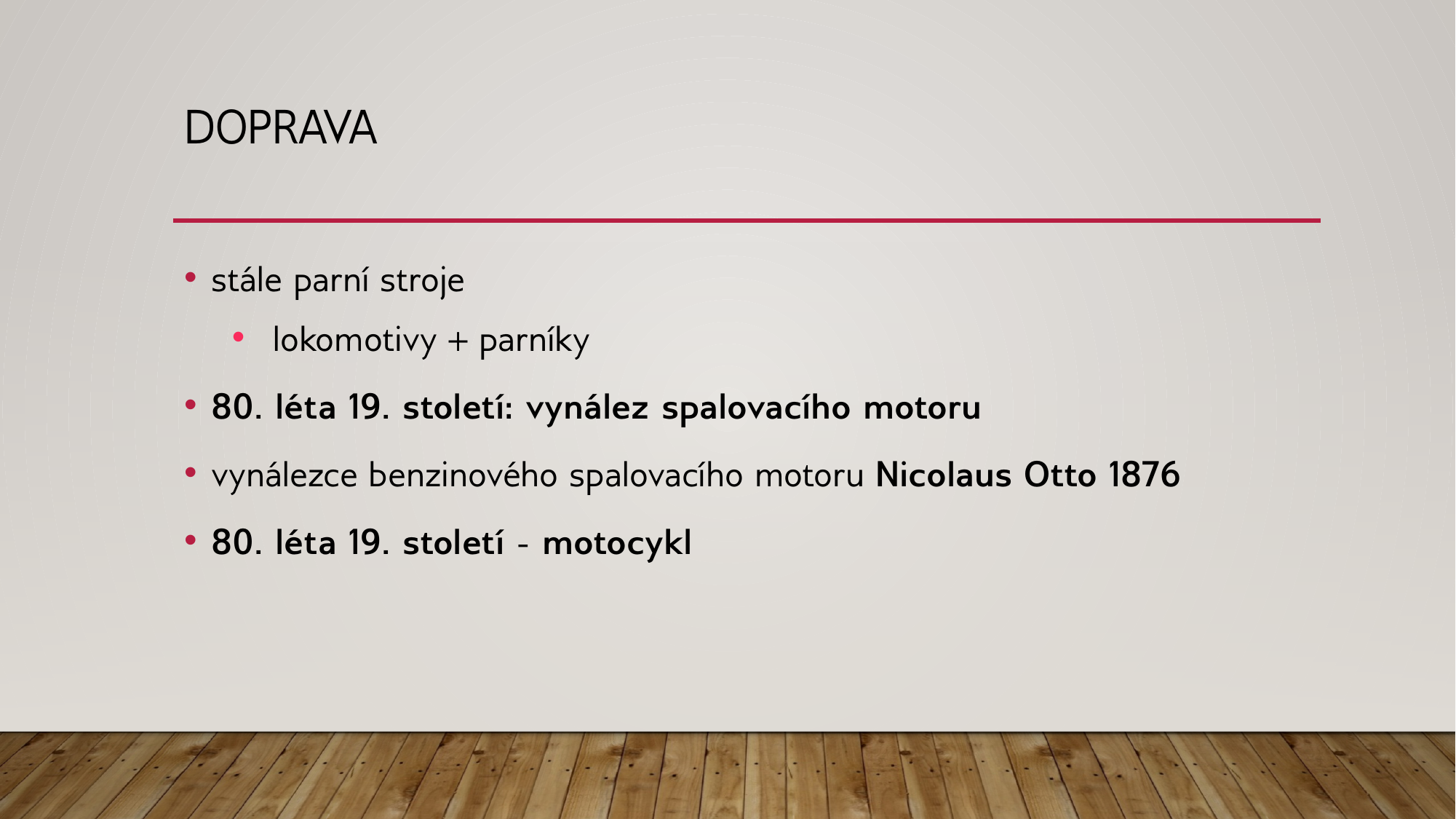

# Doprava
stále parní stroje
lokomotivy + parníky
80. léta 19. století: vynález spalovacího motoru
vynálezce benzinového spalovacího motoru Nicolaus Otto 1876
80. léta 19. století - motocykl